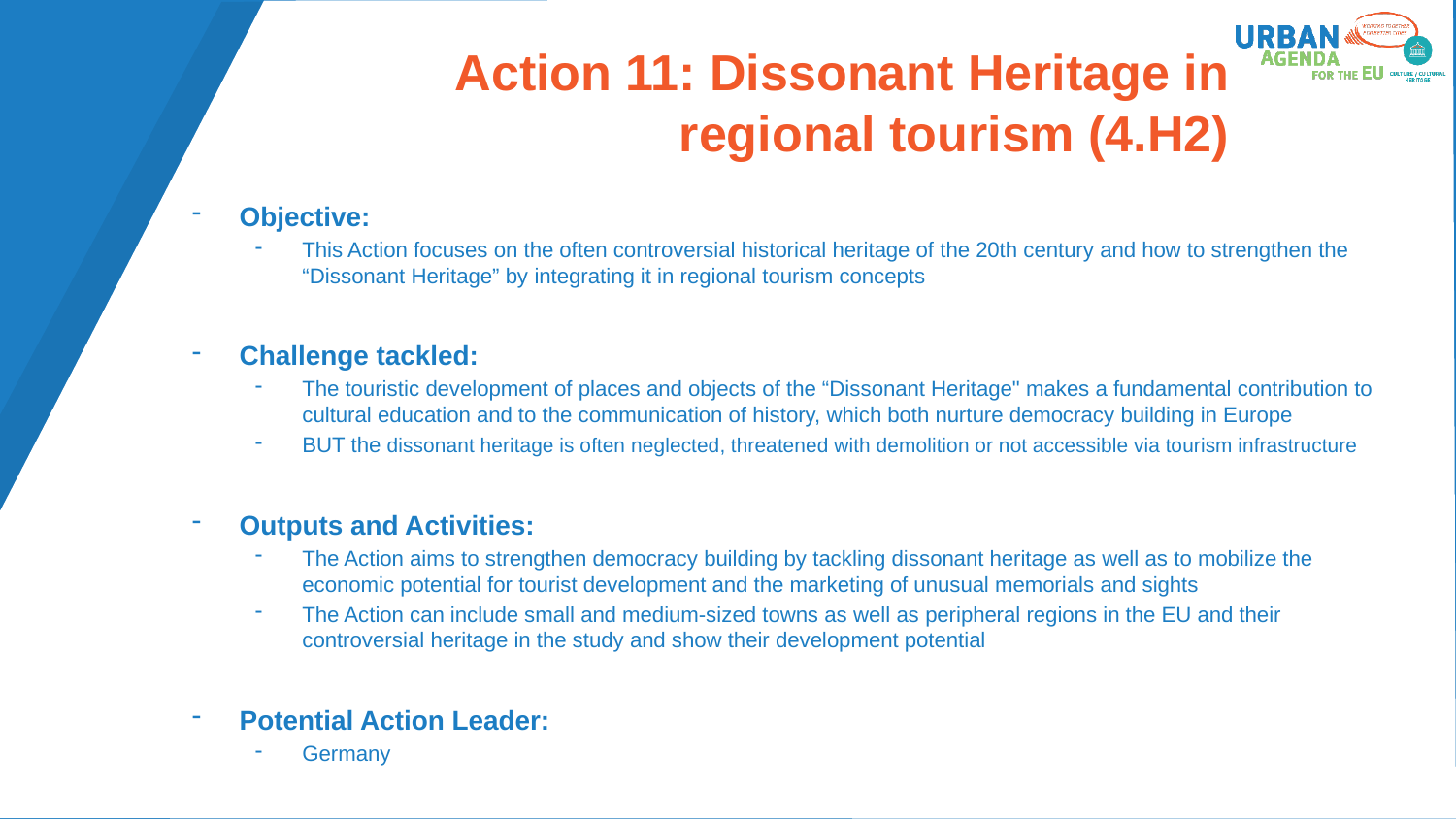

# Action 11: Dissonant Heritage in regional tourism (4.H2)
Objective:
This Action focuses on the often controversial historical heritage of the 20th century and how to strengthen the “Dissonant Heritage” by integrating it in regional tourism concepts

Challenge tackled:
The touristic development of places and objects of the “Dissonant Heritage" makes a fundamental contribution to cultural education and to the communication of history, which both nurture democracy building in Europe
BUT the dissonant heritage is often neglected, threatened with demolition or not accessible via tourism infrastructure

Outputs and Activities:
The Action aims to strengthen democracy building by tackling dissonant heritage as well as to mobilize the economic potential for tourist development and the marketing of unusual memorials and sights
The Action can include small and medium-sized towns as well as peripheral regions in the EU and their controversial heritage in the study and show their development potential

Potential Action Leader:
Germany